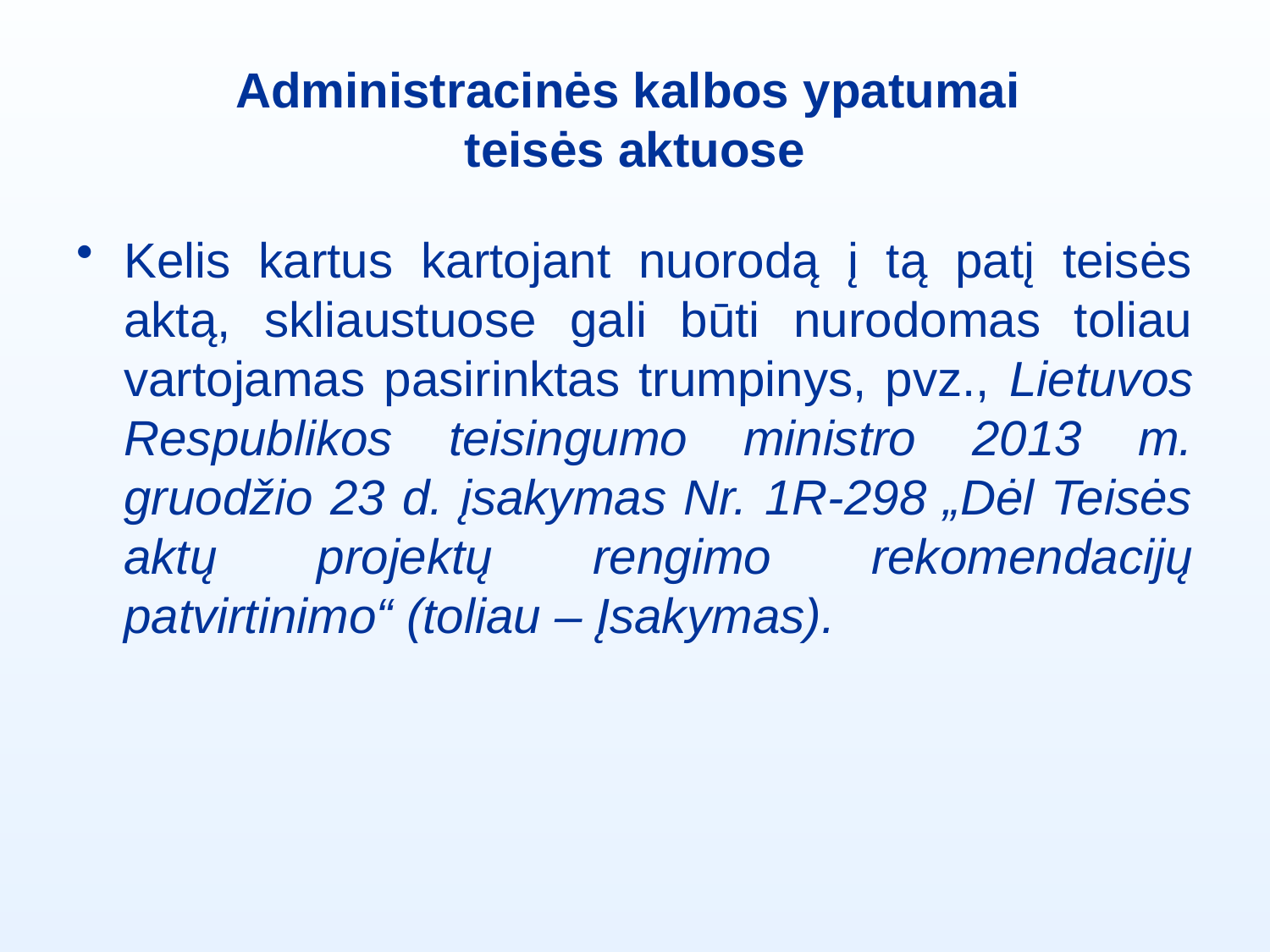

# Administracinės kalbos ypatumai teisės aktuose
Kelis kartus kartojant nuorodą į tą patį teisės aktą, skliaustuose gali būti nurodomas toliau vartojamas pasirinktas trumpinys, pvz., Lietuvos Respublikos teisingumo ministro 2013 m. gruodžio 23 d. įsakymas Nr. 1R-298 „Dėl Teisės aktų projektų rengimo rekomendacijų patvirtinimo“ (toliau – Įsakymas).